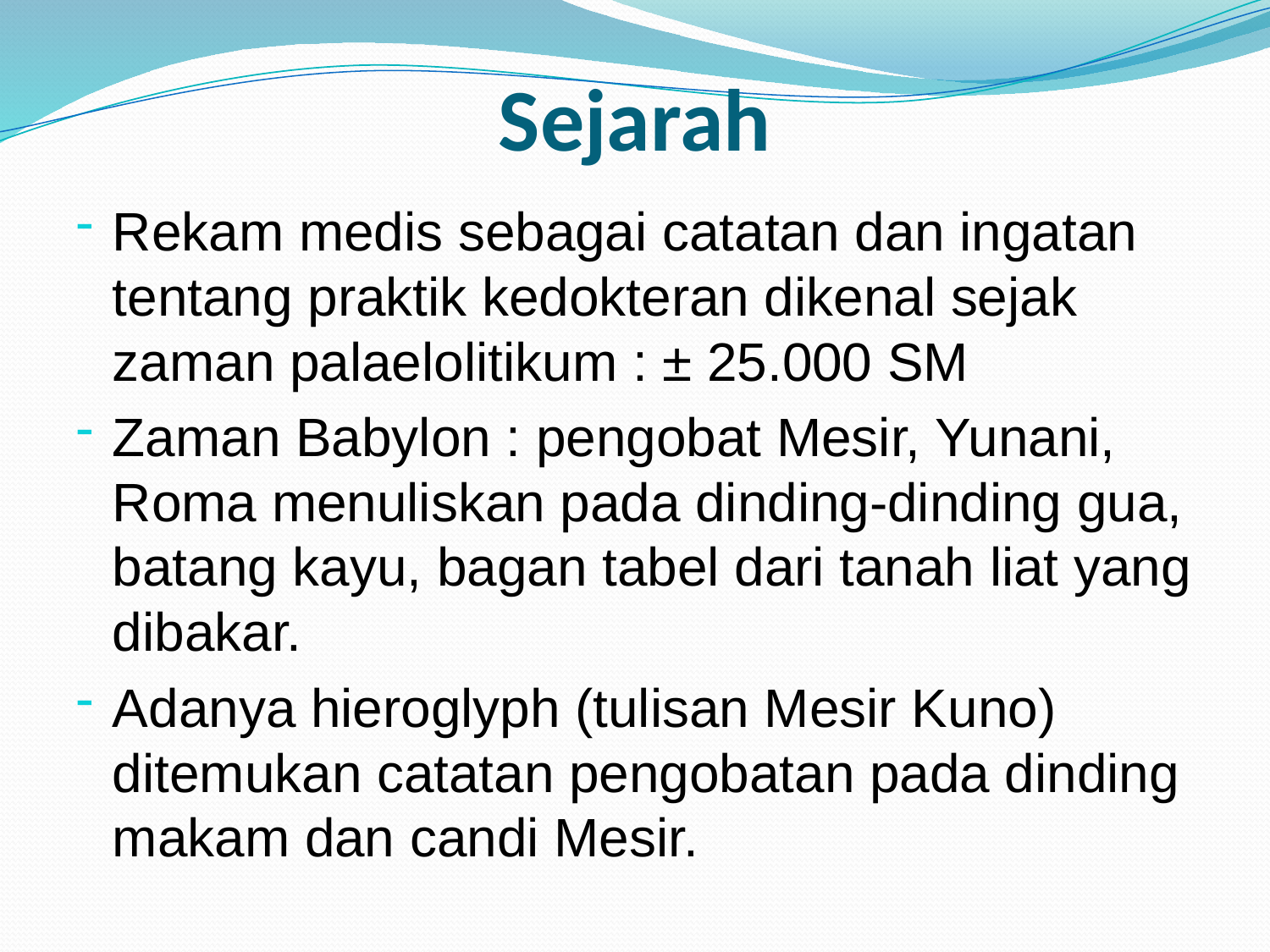

# Sejarah
Rekam medis sebagai catatan dan ingatan tentang praktik kedokteran dikenal sejak zaman palaelolitikum : ± 25.000 SM
Zaman Babylon : pengobat Mesir, Yunani, Roma menuliskan pada dinding-dinding gua, batang kayu, bagan tabel dari tanah liat yang dibakar.
Adanya hieroglyph (tulisan Mesir Kuno) ditemukan catatan pengobatan pada dinding makam dan candi Mesir.